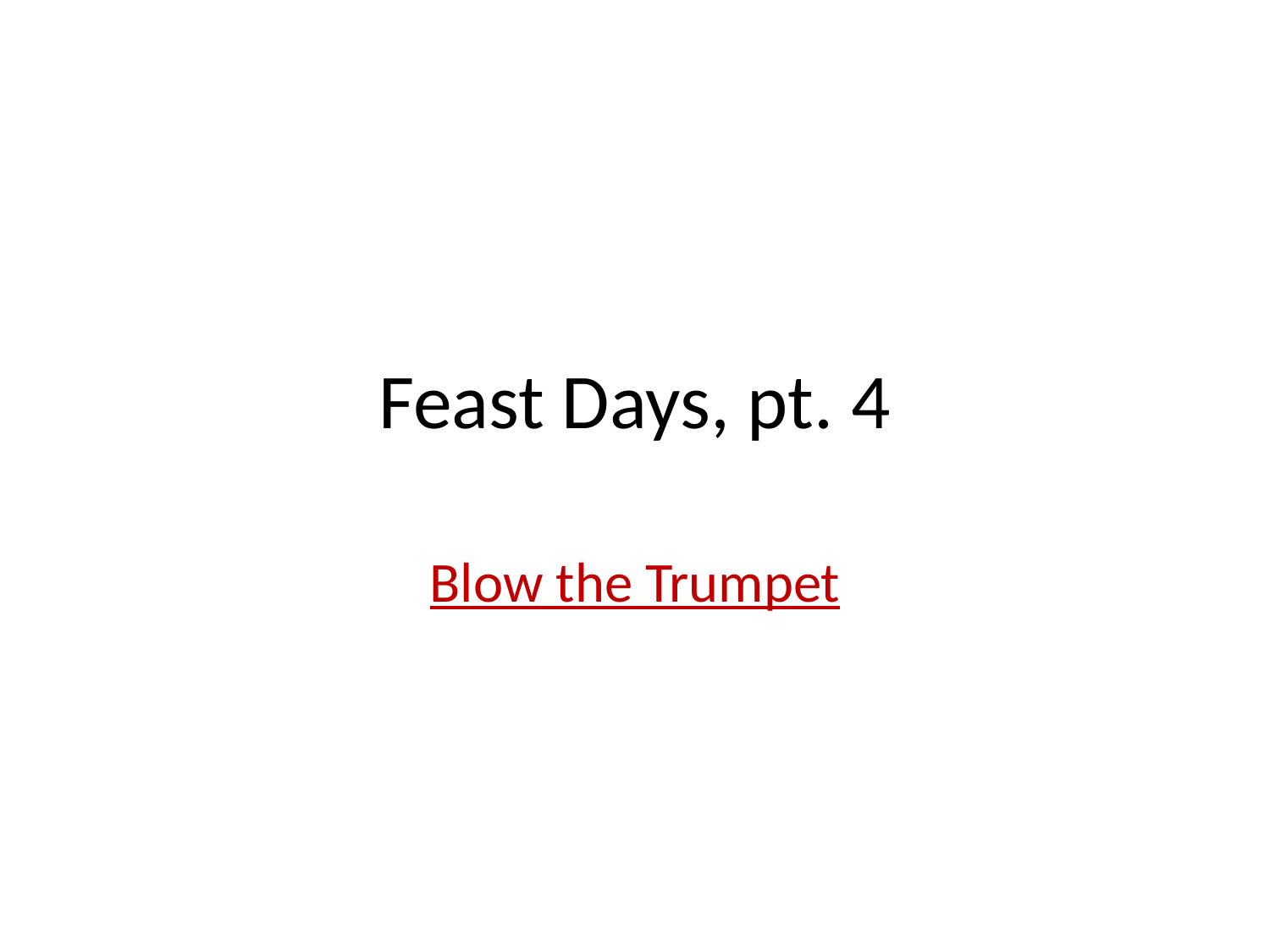

# Feast Days, pt. 4
Blow the Trumpet